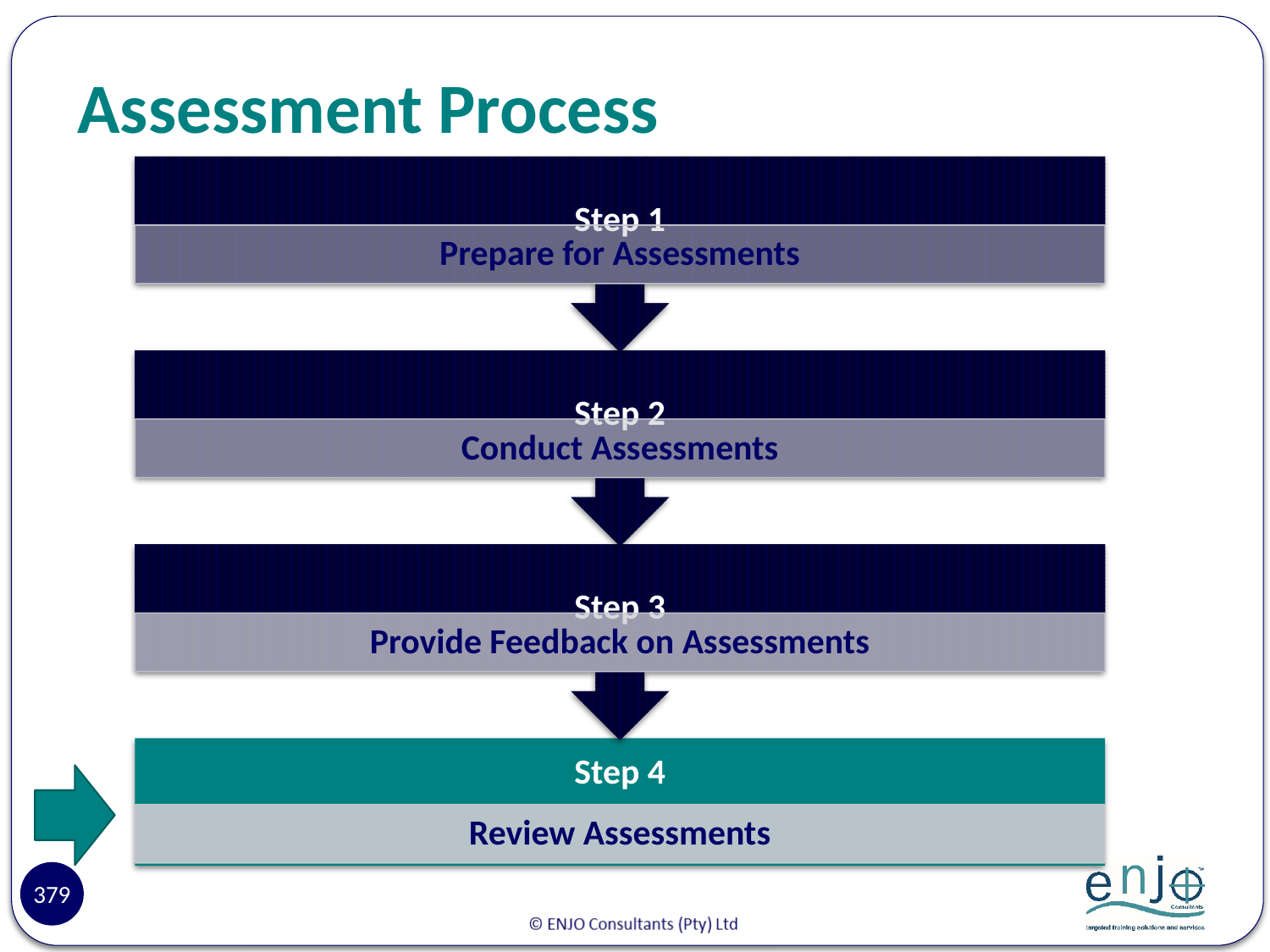

# Assessment Process
Step 4
Review Assessments
Step 3
Provide Feedback on Assessments
Step 2
Conduct Assessments
Step 1
Prepare for Assessments

379